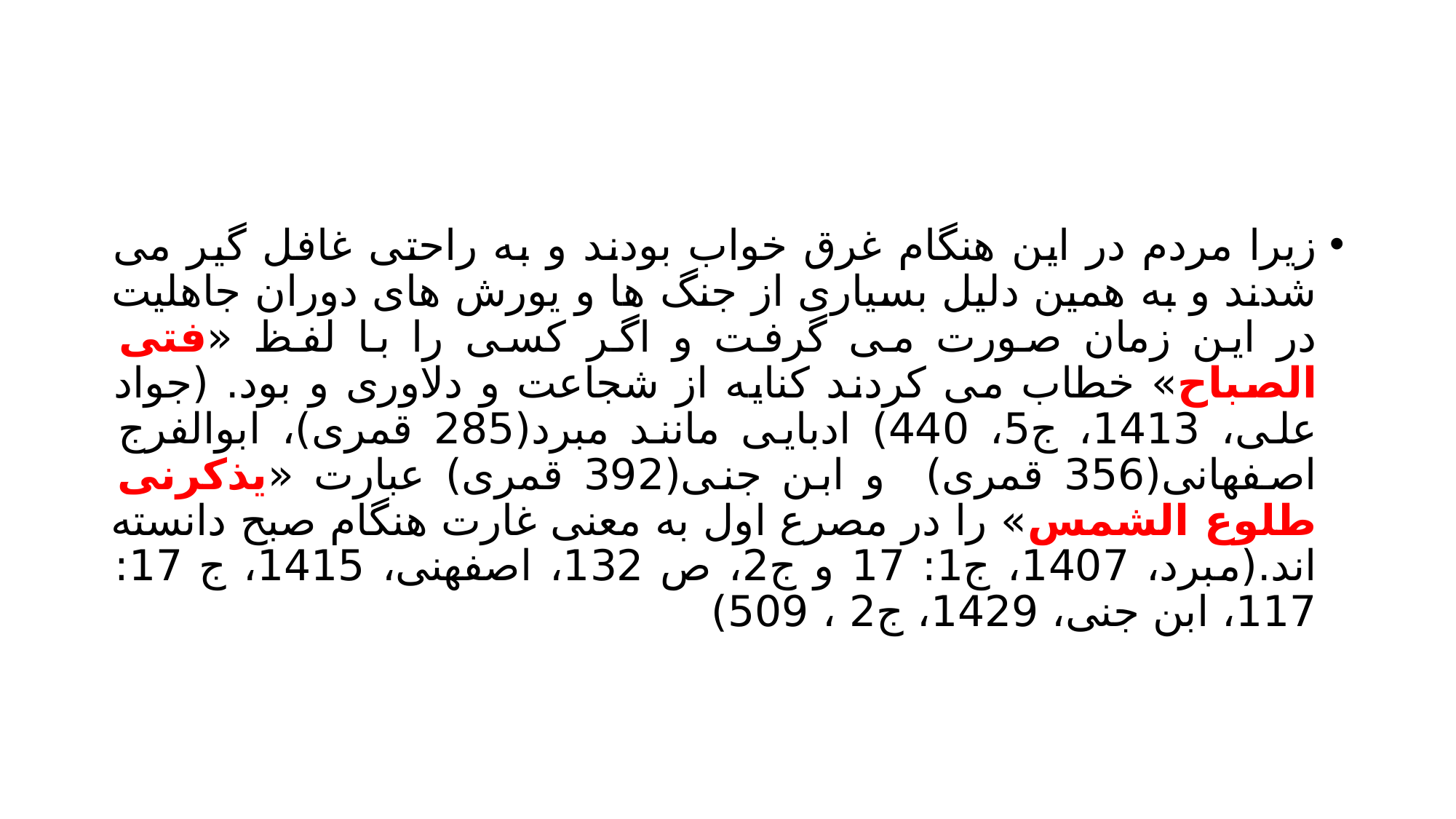

#
زیرا مردم در این هنگام غرق خواب بودند و به راحتی غافل گیر می شدند و به همین دلیل بسیاری از جنگ ها و یورش های دوران جاهلیت در این زمان صورت می گرفت و اگر کسی را با لفظ «فتی الصباح» خطاب می کردند کنایه از شجاعت و دلاوری و بود. (جواد علی، 1413، ج5، 440) ادبایی مانند مبرد(285 قمری)، ابوالفرج اصفهانی(356 قمری)  و ابن جنی(392 قمری) عبارت «یذکرنی طلوع الشمس» را در مصرع اول به معنی غارت هنگام صبح دانسته اند.(مبرد، 1407، ج1: 17 و ج2، ص 132، اصفهنی، 1415، ج 17: 117، ابن جنی، 1429، ج2 ، 509)